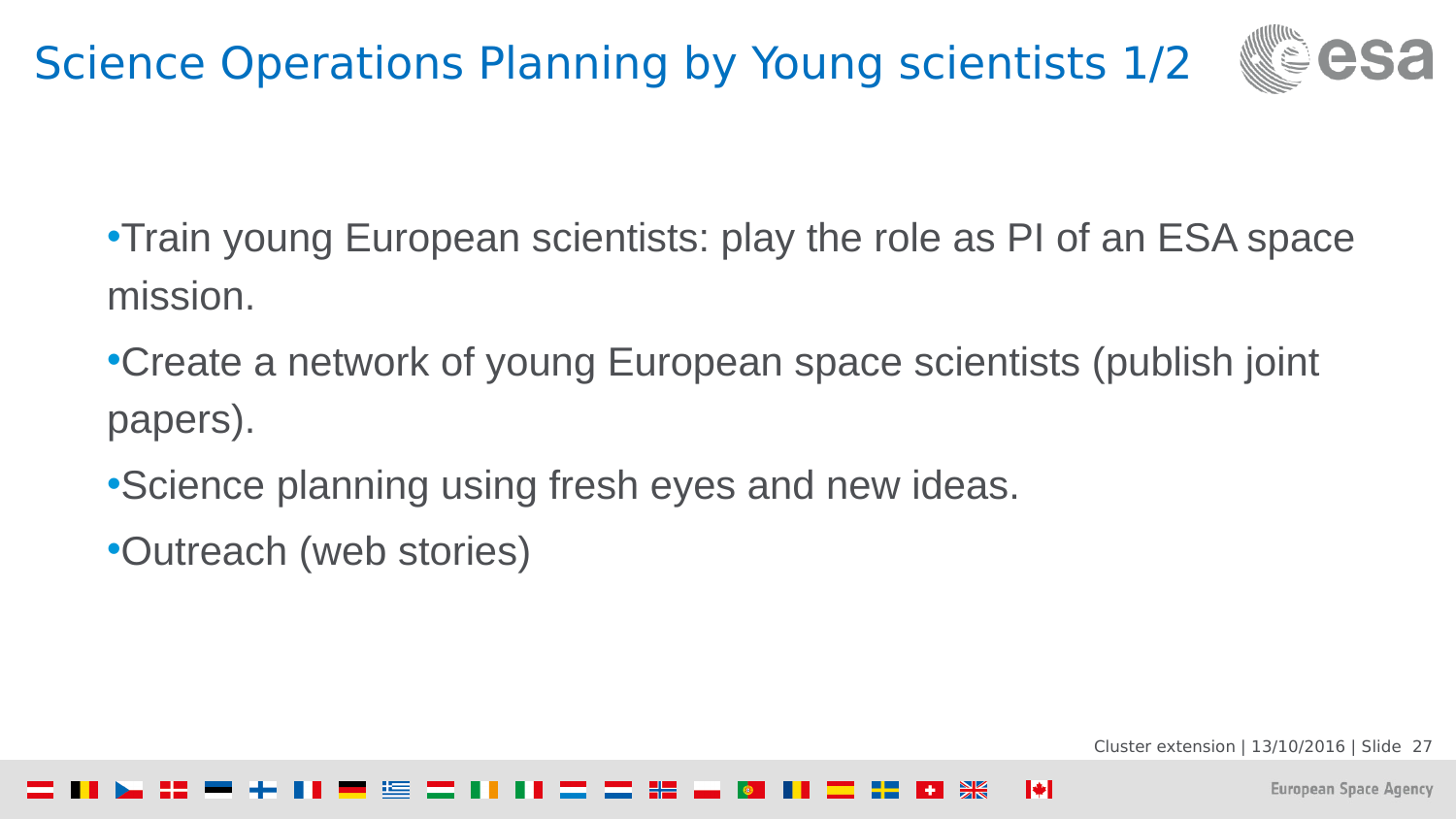

# Science Operations Planning by Young scientists 1/2
Train young European scientists: play the role as PI of an ESA space mission.
Create a network of young European space scientists (publish joint papers).
Science planning using fresh eyes and new ideas.
Outreach (web stories)